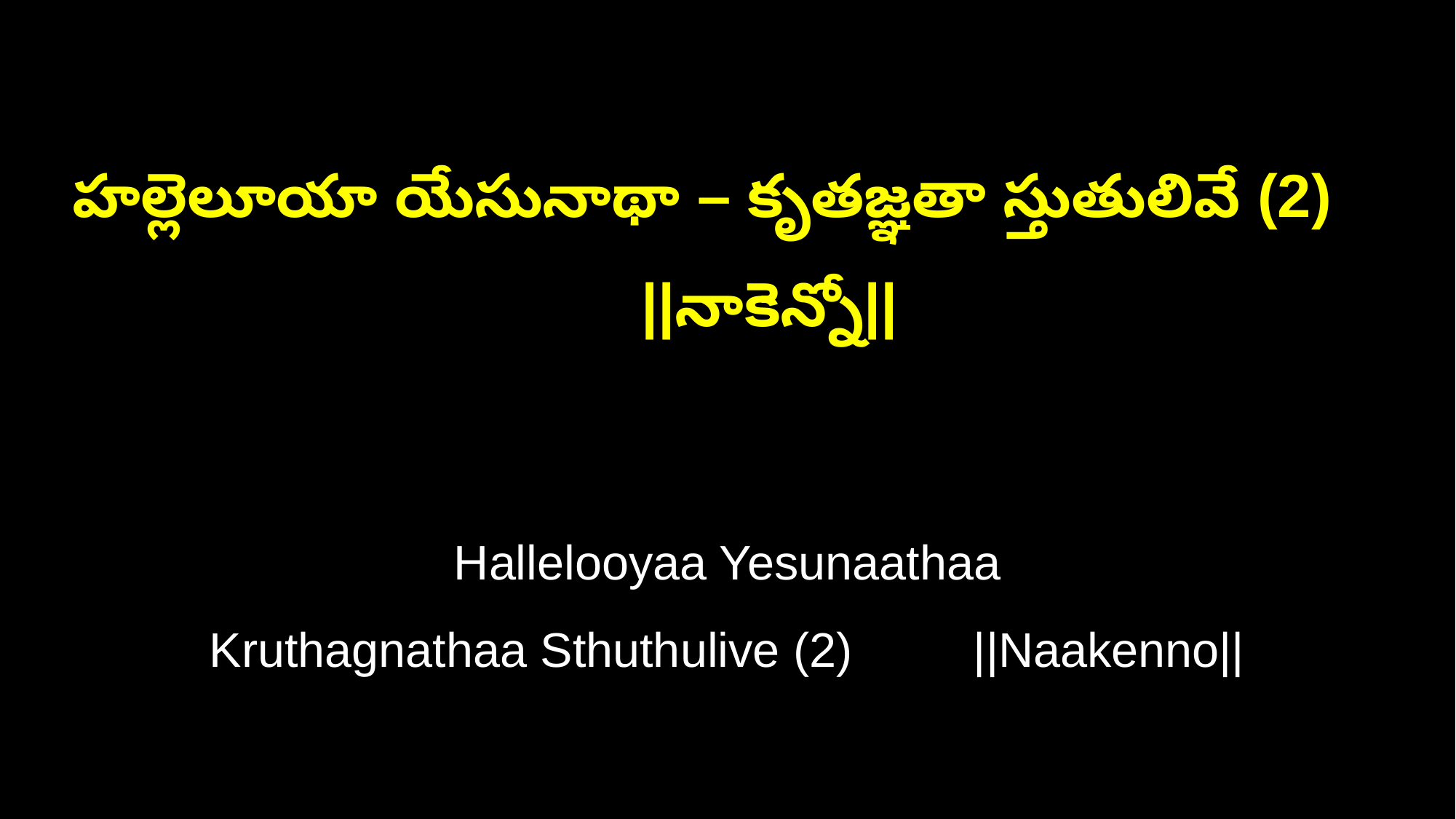

హల్లెలూయా యేసునాథా – కృతజ్ఞతా స్తుతులివే (2)         ||నాకెన్నో||
Hallelooyaa Yesunaathaa
Kruthagnathaa Sthuthulive (2)         ||Naakenno||